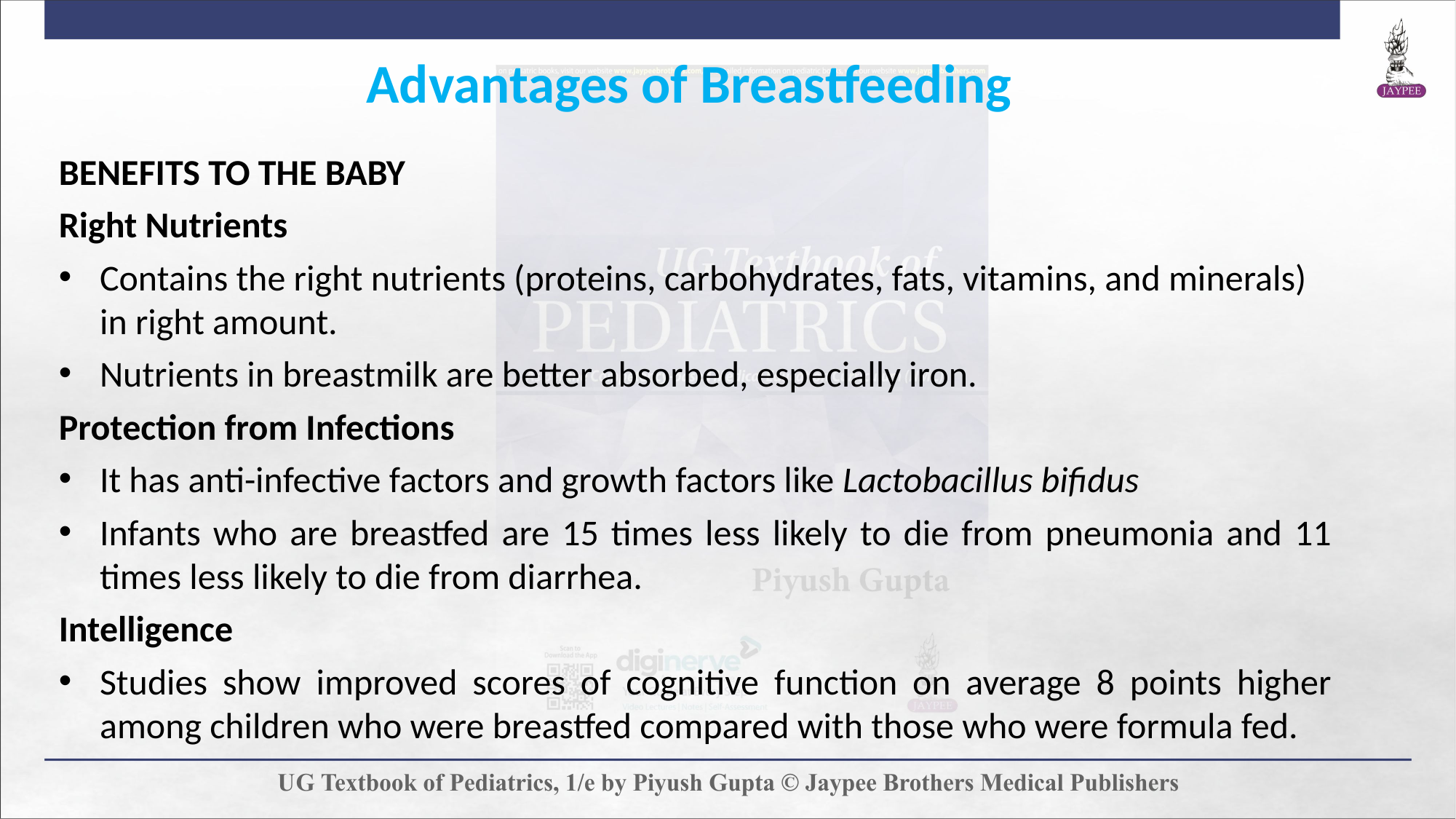

Advantages of Breastfeeding
BENEFITS TO THE BABY
Right Nutrients
Contains the right nutrients (proteins, carbohydrates, fats, vitamins, and minerals) in right amount.
Nutrients in breastmilk are better absorbed, especially iron.
Protection from Infections
It has anti-infective factors and growth factors like Lactobacillus bifidus
Infants who are breastfed are 15 times less likely to die from pneumonia and 11 times less likely to die from diarrhea.
Intelligence
Studies show improved scores of cognitive function on average 8 points higher among children who were breastfed compared with those who were formula fed.